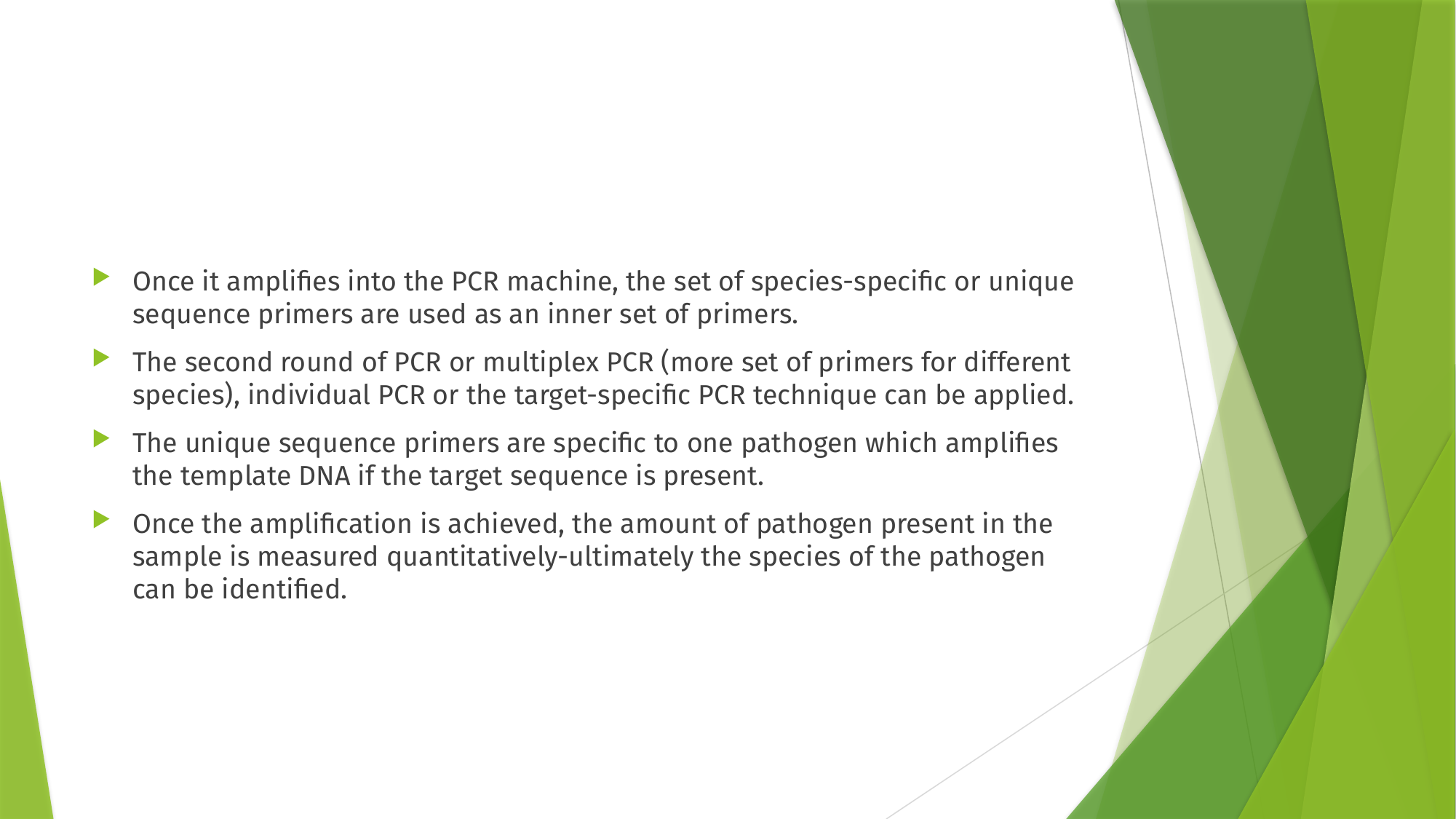

#
Once it amplifies into the PCR machine, the set of species-specific or unique sequence primers are used as an inner set of primers.
The second round of PCR or multiplex PCR (more set of primers for different species), individual PCR or the target-specific PCR technique can be applied.
The unique sequence primers are specific to one pathogen which amplifies the template DNA if the target sequence is present.
Once the amplification is achieved, the amount of pathogen present in the sample is measured quantitatively-ultimately the species of the pathogen can be identified.